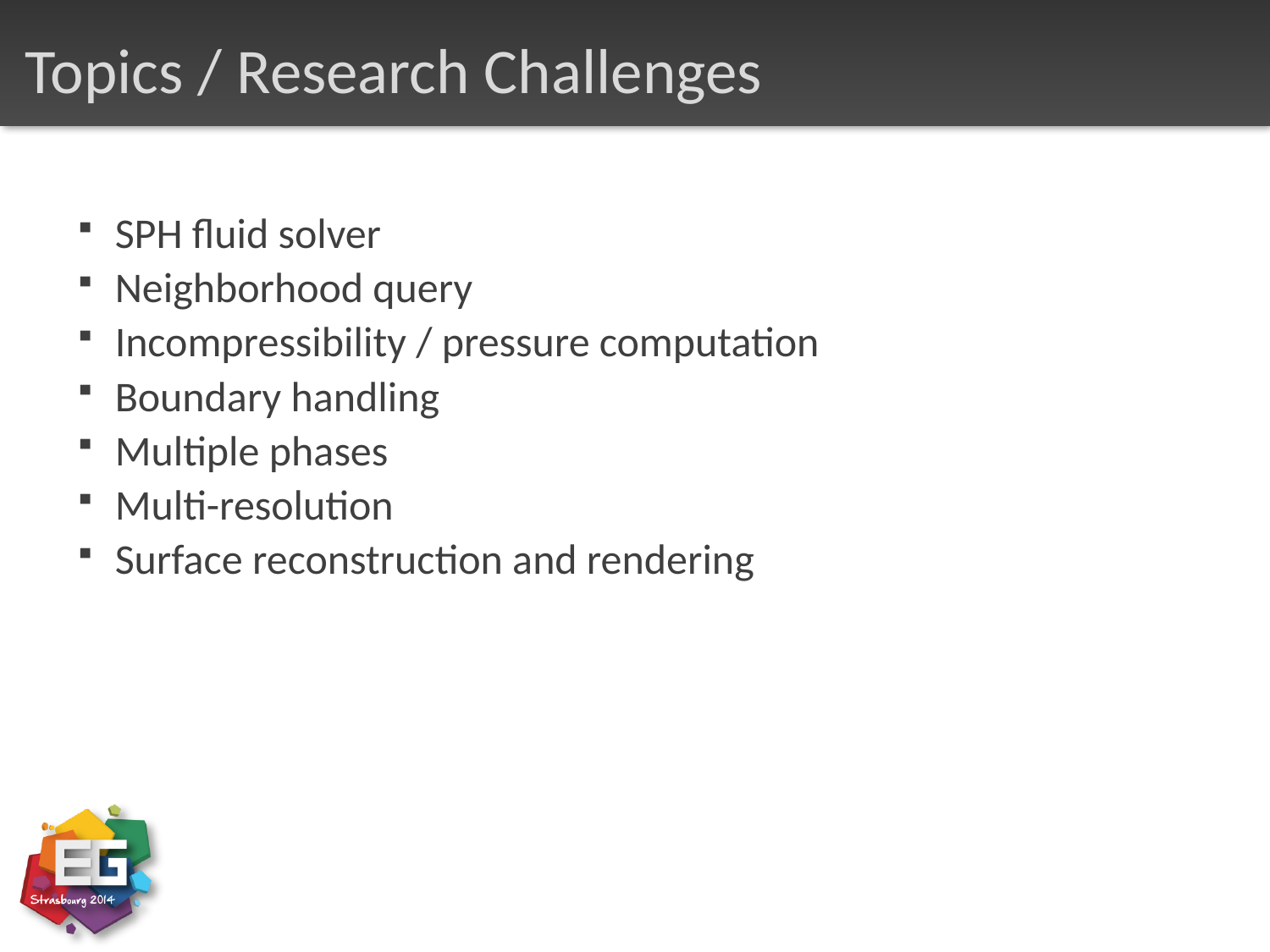

Topics / Research Challenges
SPH fluid solver
Neighborhood query
Incompressibility / pressure computation
Boundary handling
Multiple phases
Multi-resolution
Surface reconstruction and rendering